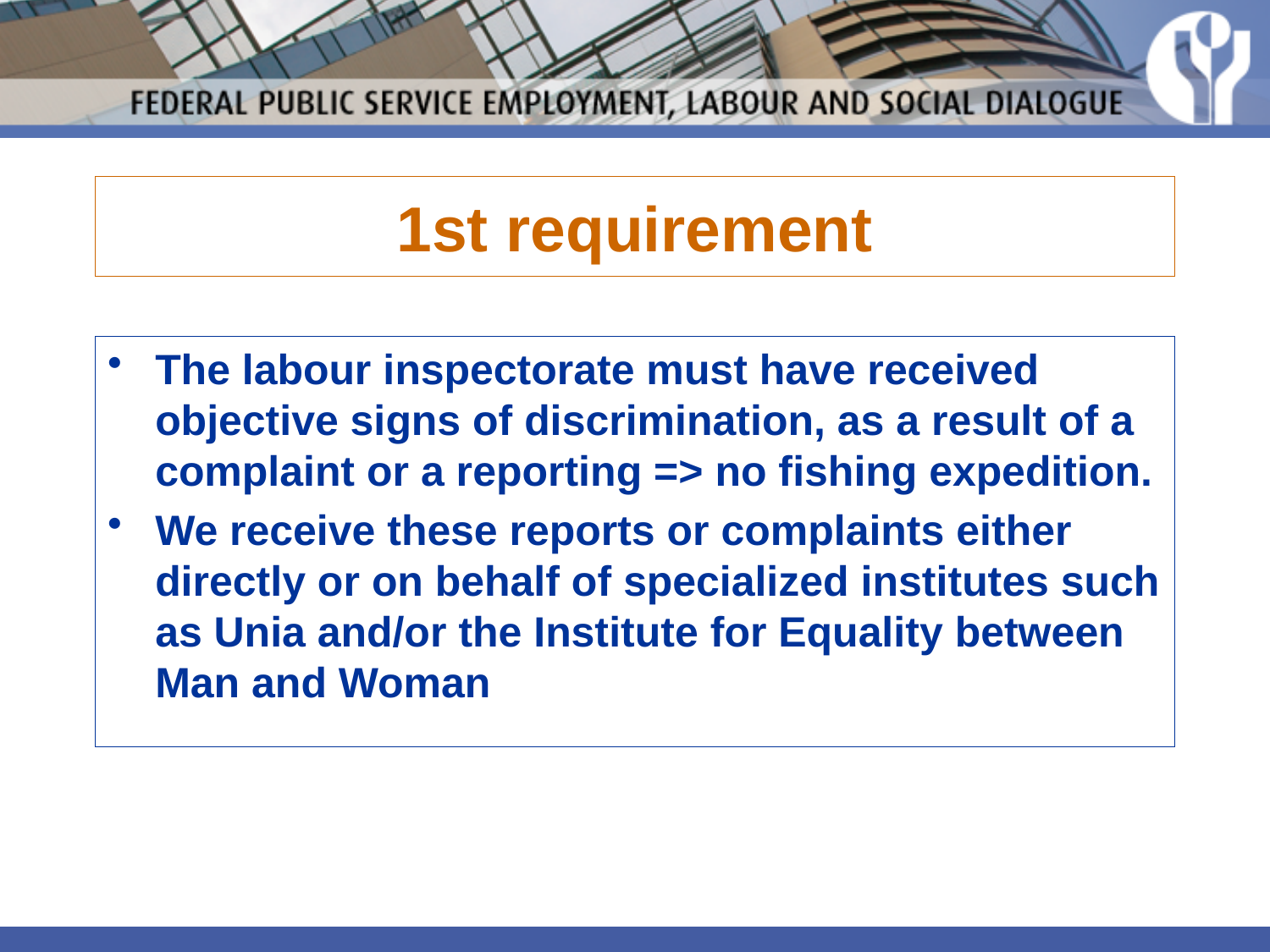

# 1st requirement
The labour inspectorate must have received objective signs of discrimination, as a result of a complaint or a reporting => no fishing expedition.
We receive these reports or complaints either directly or on behalf of specialized institutes such as Unia and/or the Institute for Equality between Man and Woman